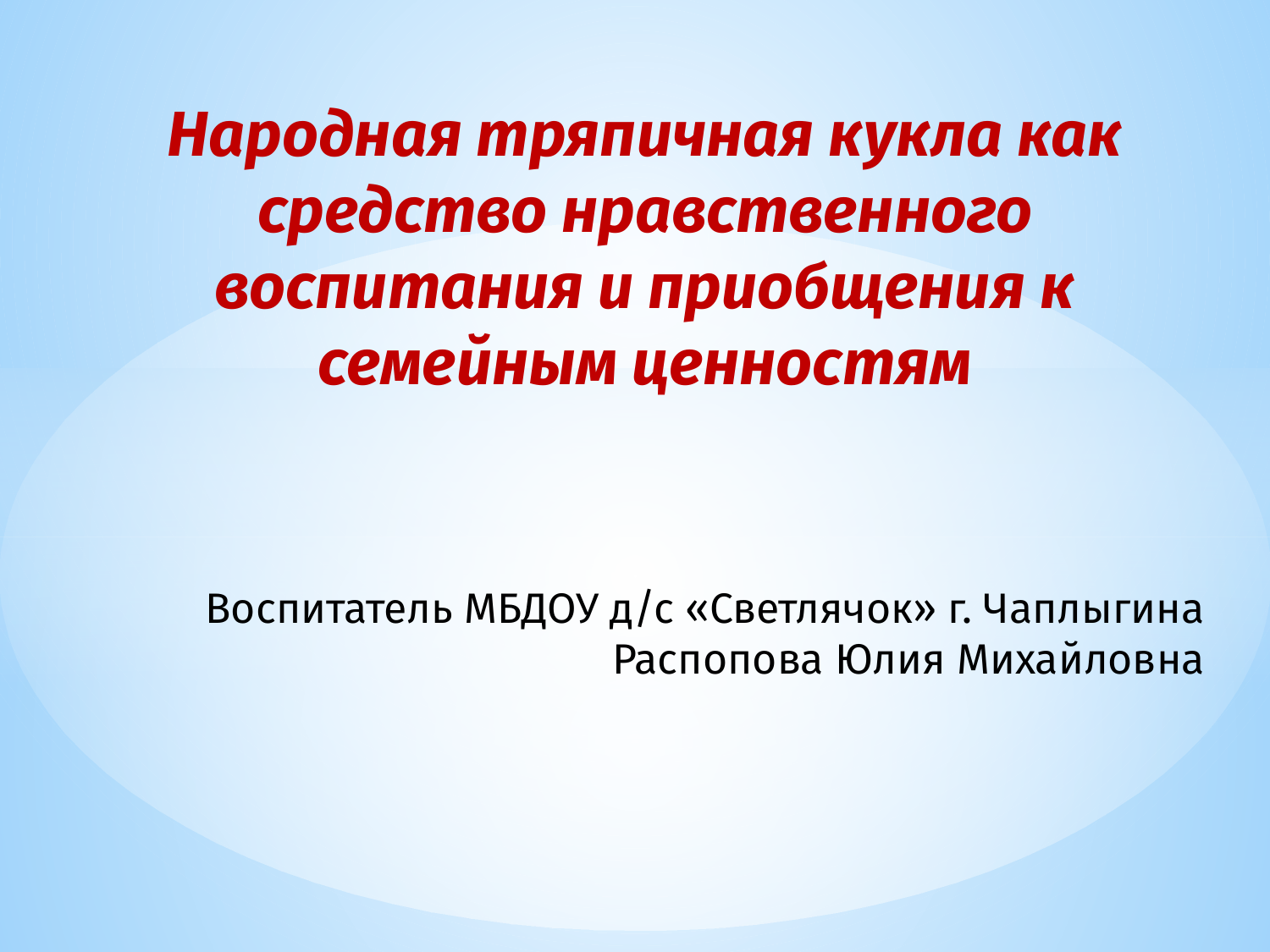

Народная тряпичная кукла как средство нравственного воспитания и приобщения к семейным ценностям
Воспитатель МБДОУ д/с «Светлячок» г. Чаплыгина
Распопова Юлия Михайловна